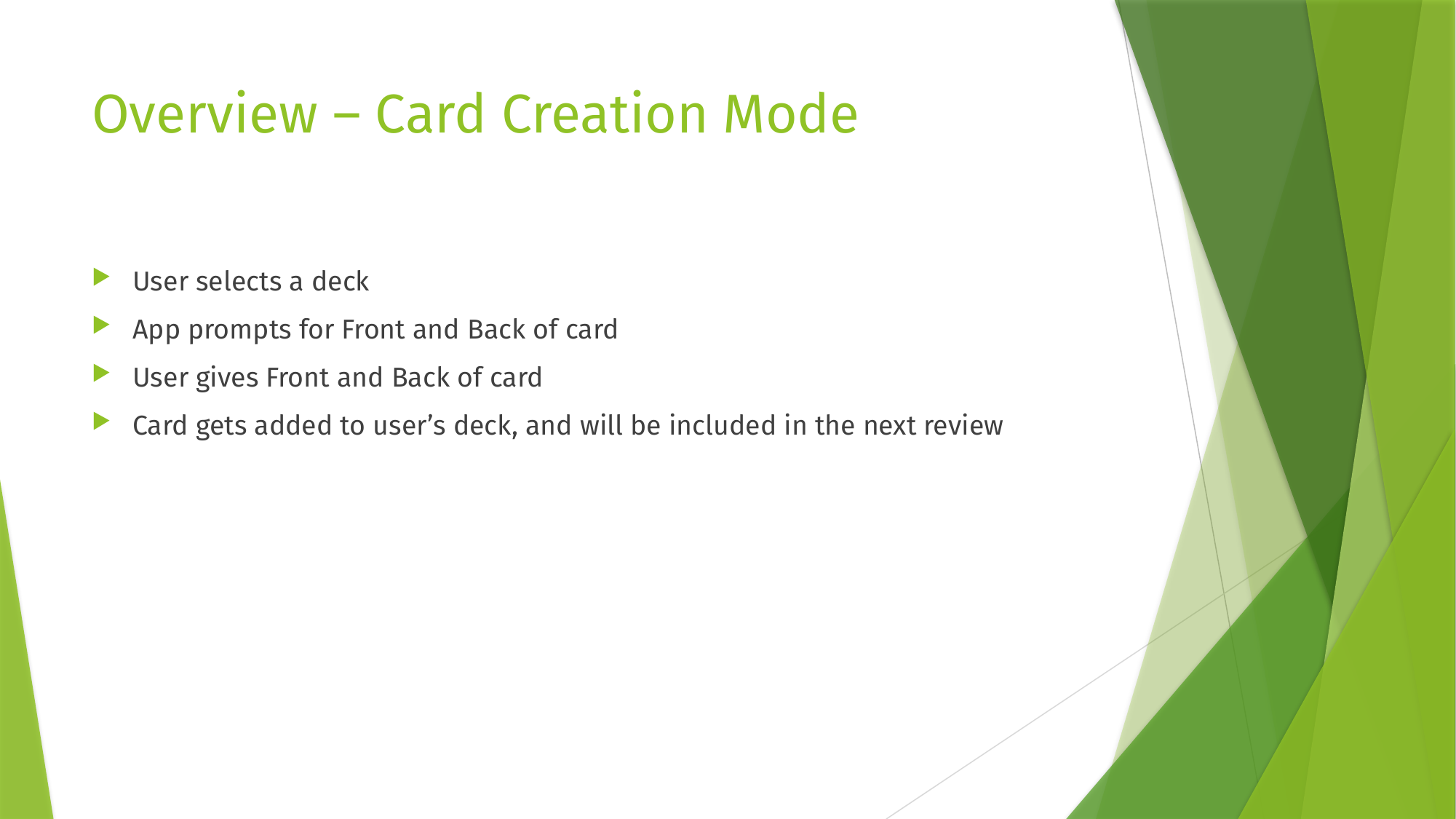

# Overview – Card Creation Mode
User selects a deck
App prompts for Front and Back of card
User gives Front and Back of card
Card gets added to user’s deck, and will be included in the next review